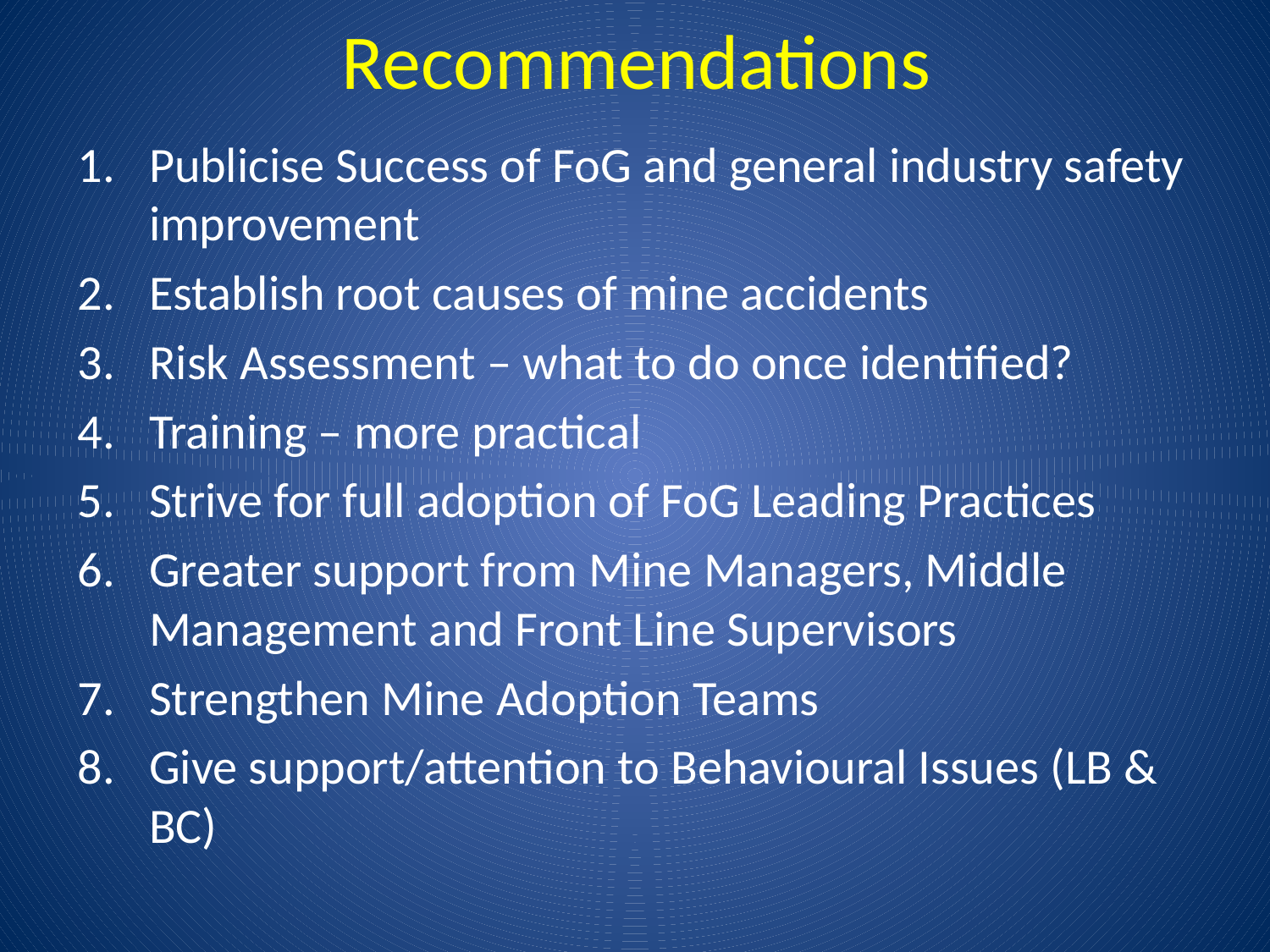

# Recommendations
Publicise Success of FoG and general industry safety improvement
Establish root causes of mine accidents
Risk Assessment – what to do once identified?
Training – more practical
Strive for full adoption of FoG Leading Practices
Greater support from Mine Managers, Middle Management and Front Line Supervisors
Strengthen Mine Adoption Teams
Give support/attention to Behavioural Issues (LB & BC)